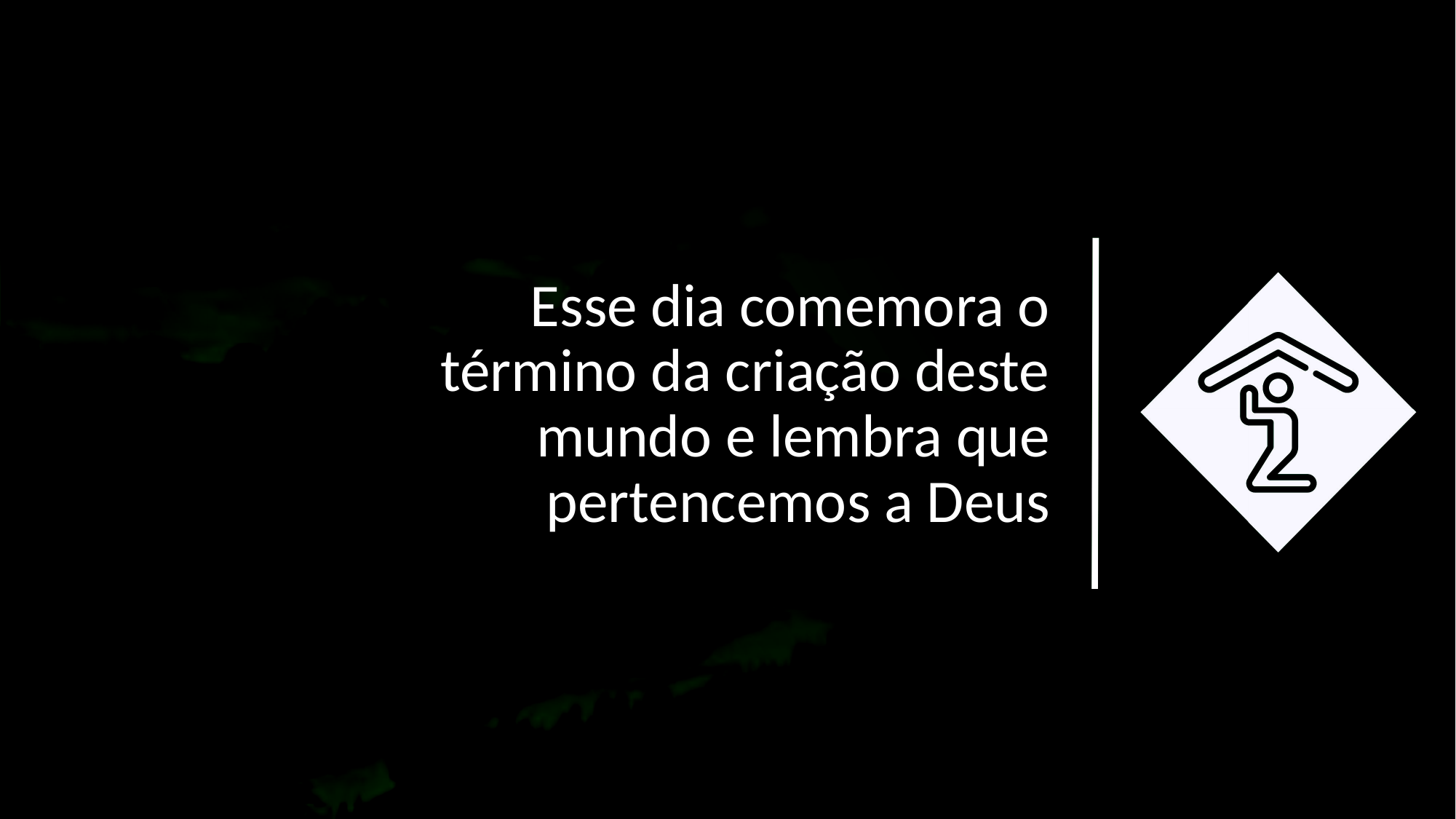

Esse dia comemora o término da criação deste mundo e lembra que pertencemos a Deus